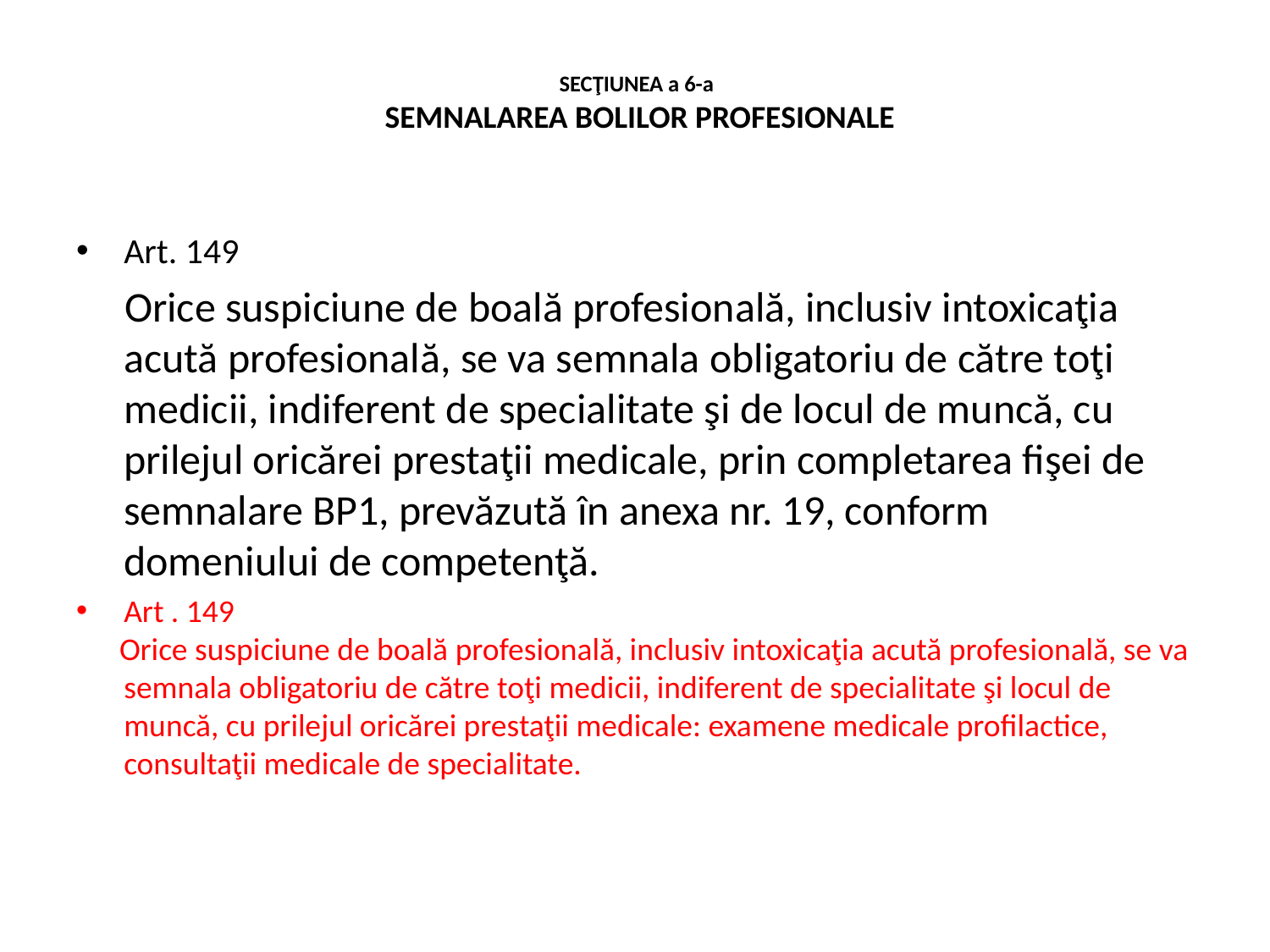

# SECŢIUNEA a 6-a SEMNALAREA BOLILOR PROFESIONALE
Art. 149
      Orice suspiciune de boală profesională, inclusiv intoxicaţia acută profesională, se va semnala obligatoriu de către toţi medicii, indiferent de specialitate şi de locul de muncă, cu prilejul oricărei prestaţii medicale, prin completarea fişei de semnalare BP1, prevăzută în anexa nr. 19, conform domeniului de competenţă.
Art . 149
      Orice suspiciune de boală profesională, inclusiv intoxicaţia acută profesională, se va semnala obligatoriu de către toţi medicii, indiferent de specialitate şi locul de muncă, cu prilejul oricărei prestaţii medicale: examene medicale profilactice, consultaţii medicale de specialitate.